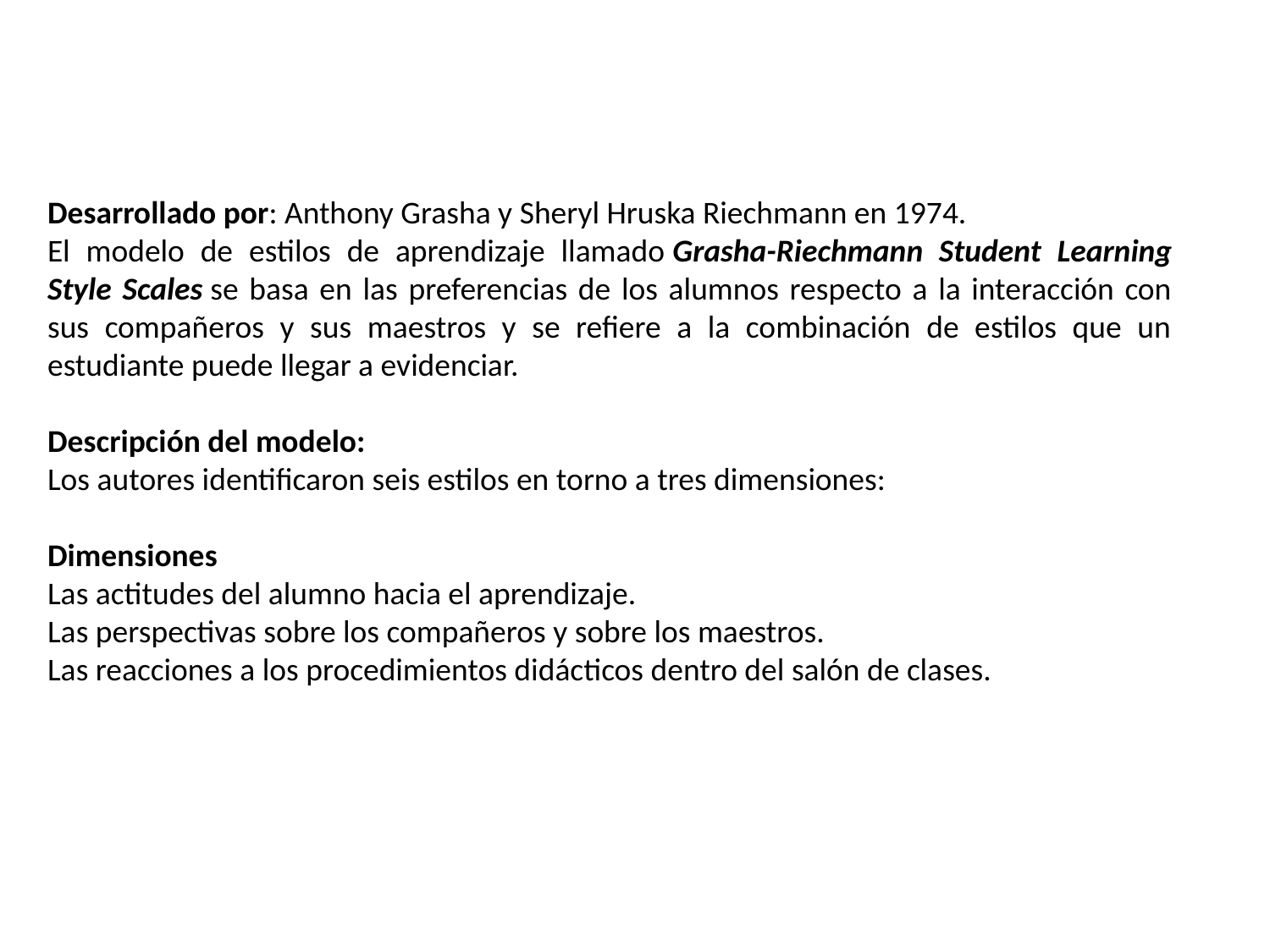

Desarrollado por: Anthony Grasha y Sheryl Hruska Riechmann en 1974.
El modelo de estilos de aprendizaje llamado Grasha-Riechmann Student Learning Style Scales se basa en las preferencias de los alumnos respecto a la interacción con sus compañeros y sus maestros y se refiere a la combinación de estilos que un estudiante puede llegar a evidenciar.

Descripción del modelo:
Los autores identificaron seis estilos en torno a tres dimensiones:

Dimensiones
Las actitudes del alumno hacia el aprendizaje.
Las perspectivas sobre los compañeros y sobre los maestros.
Las reacciones a los procedimientos didácticos dentro del salón de clases.